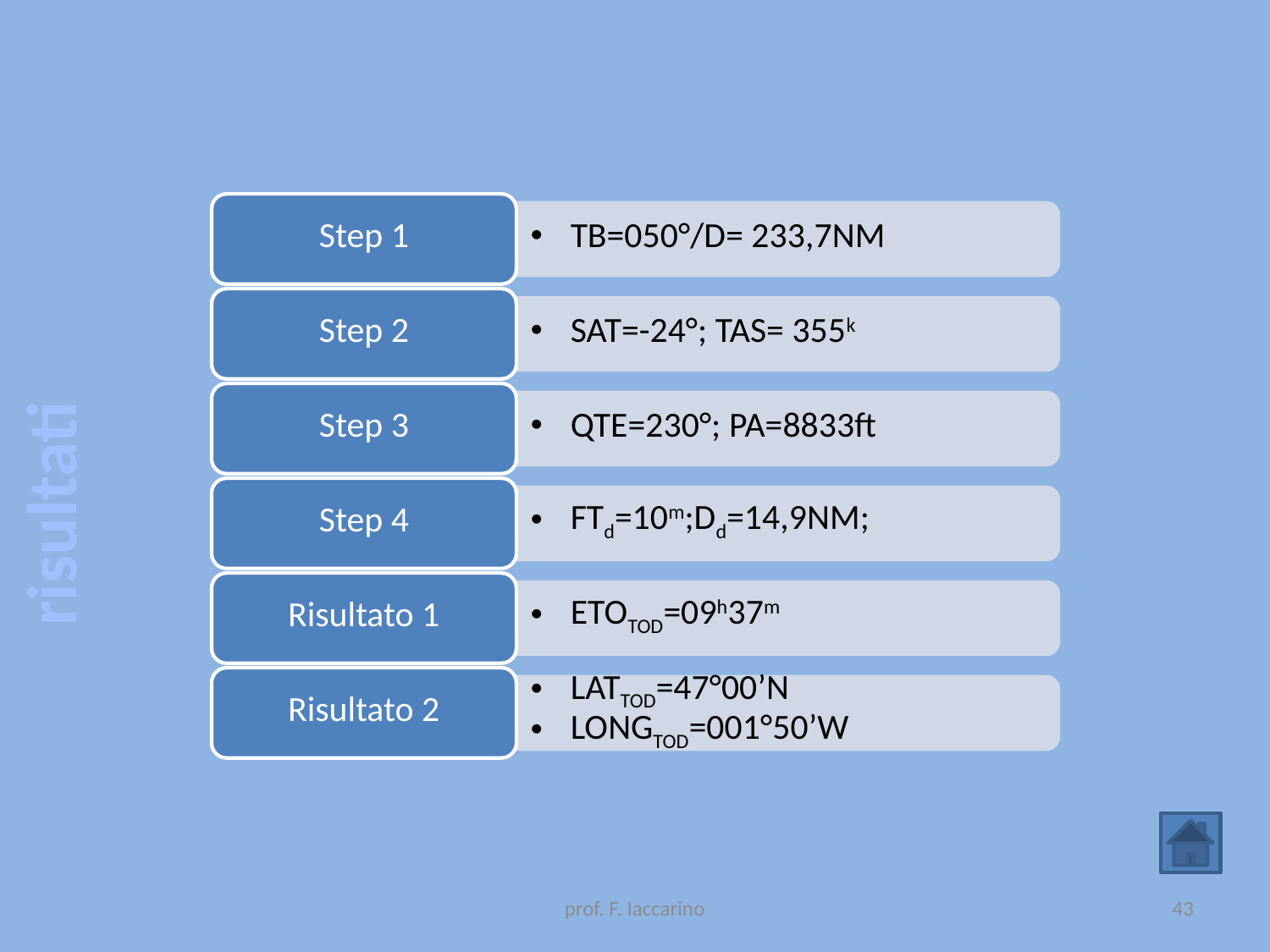

Step 1
TB=050°/D= 233,7NM
Step 2
SAT=-24°; TAS= 355k
Risultato 1
ETOTOD=09h37m
Step 3
Risultato 2
LATTOD=47°00’N
LONGTOD=001°50’W
QTE=230°; PA=8833ft
Step 4
FTd=10m;Dd=14,9NM;
risultati

prof. F. Iaccarino
43